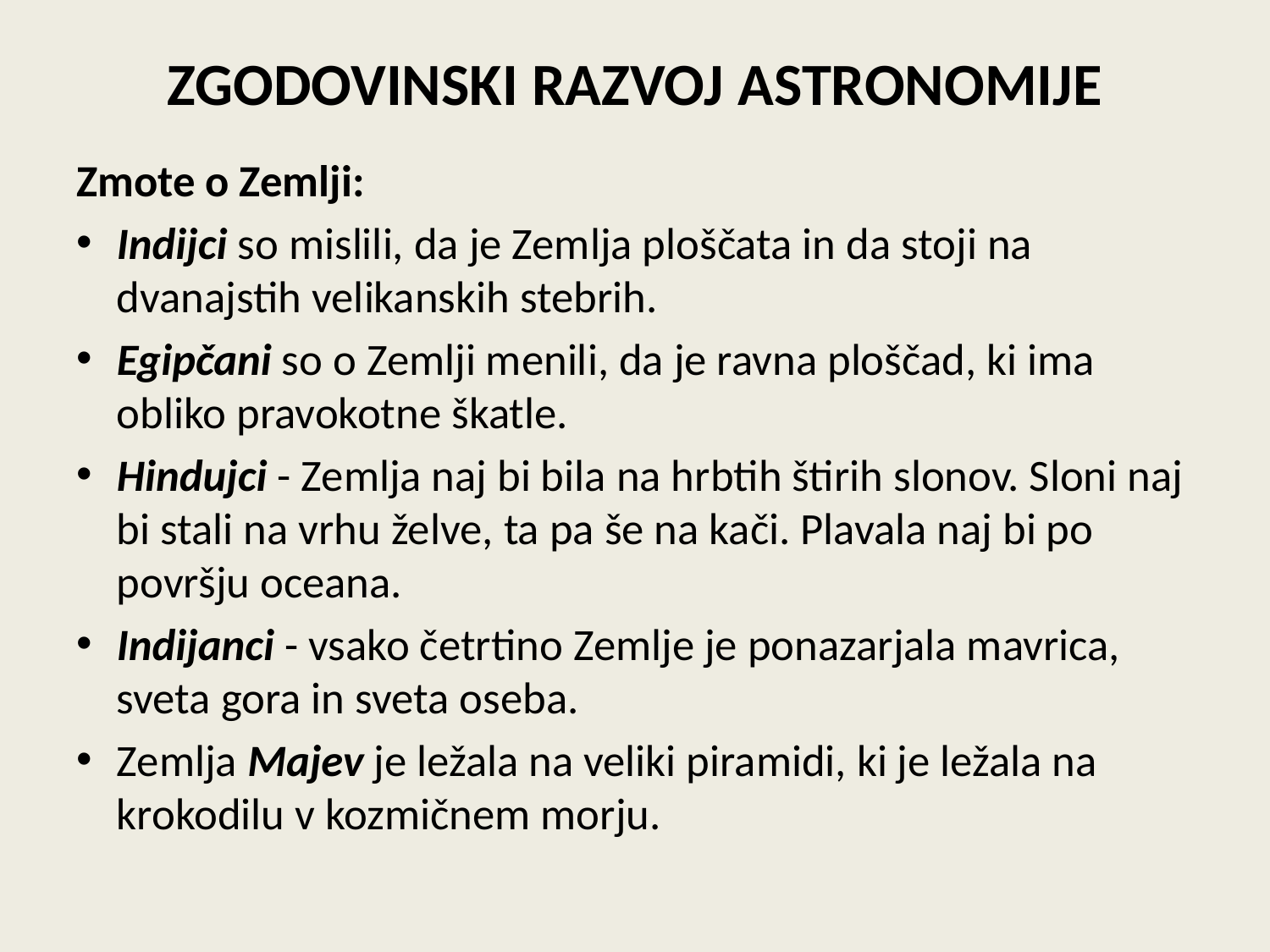

# ZGODOVINSKI RAZVOJ ASTRONOMIJE
Zmote o Zemlji:
Indijci so mislili, da je Zemlja ploščata in da stoji na dvanajstih velikanskih stebrih.
Egipčani so o Zemlji menili, da je ravna ploščad, ki ima obliko pravokotne škatle.
Hindujci - Zemlja naj bi bila na hrbtih štirih slonov. Sloni naj bi stali na vrhu želve, ta pa še na kači. Plavala naj bi po površju oceana.
Indijanci - vsako četrtino Zemlje je ponazarjala mavrica, sveta gora in sveta oseba.
Zemlja Majev je ležala na veliki piramidi, ki je ležala na krokodilu v kozmičnem morju.